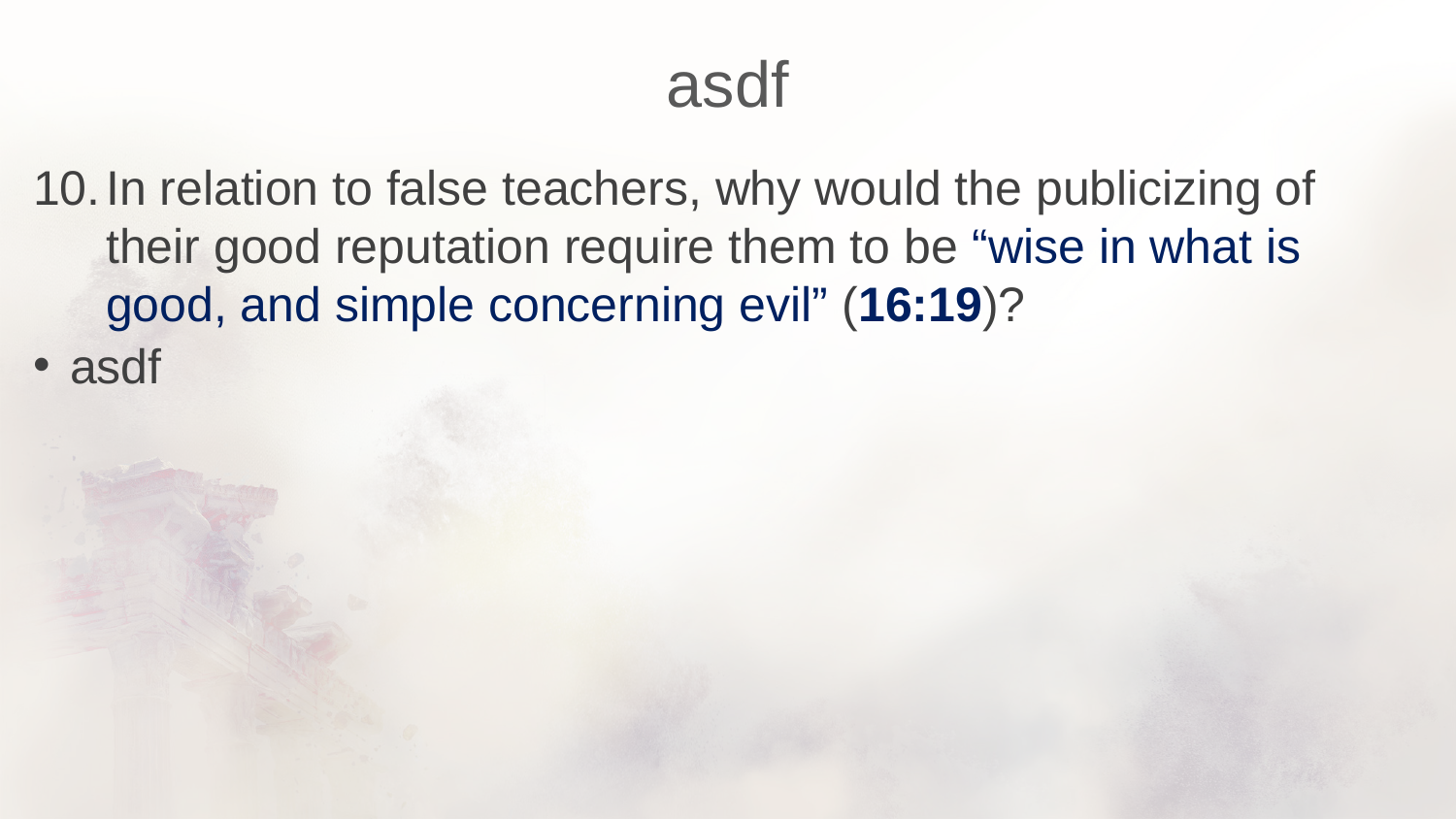

# asdf
In relation to false teachers, why would the publicizing of their good reputation require them to be “wise in what is good, and simple concerning evil” (16:19)?
asdf